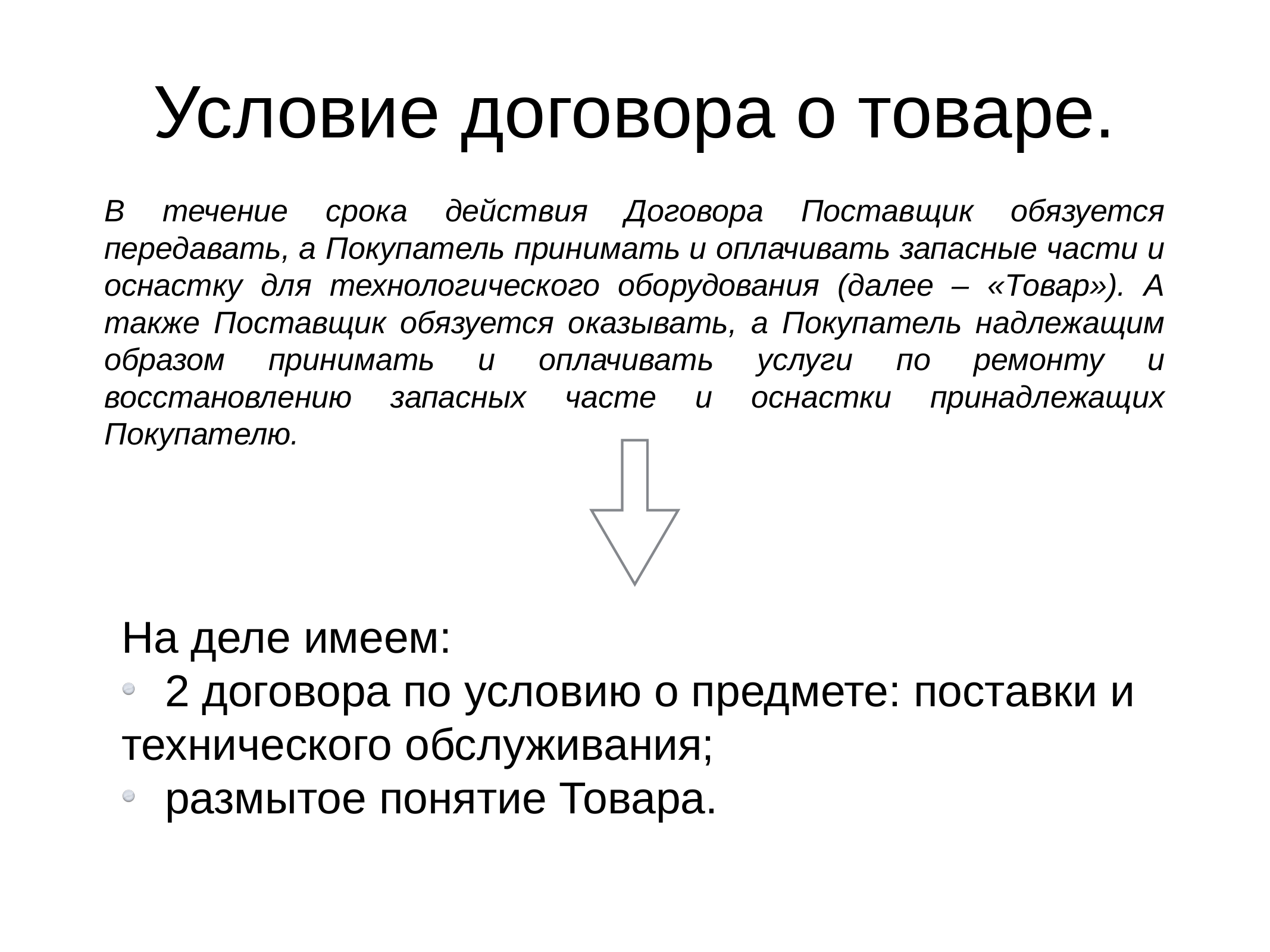

# Условие договора о товаре.
В течение срока действия Договора Поставщик обязуется передавать, а Покупатель принимать и оплачивать запасные части и оснастку для технологического оборудования (далее – «Товар»). А также Поставщик обязуется оказывать, а Покупатель надлежащим образом принимать и оплачивать услуги по ремонту и восстановлению запасных часте и оснастки принадлежащих Покупателю.

На деле имеем:
2 договора по условию о предмете: поставки и
технического обслуживания;
размытое понятие Товара.